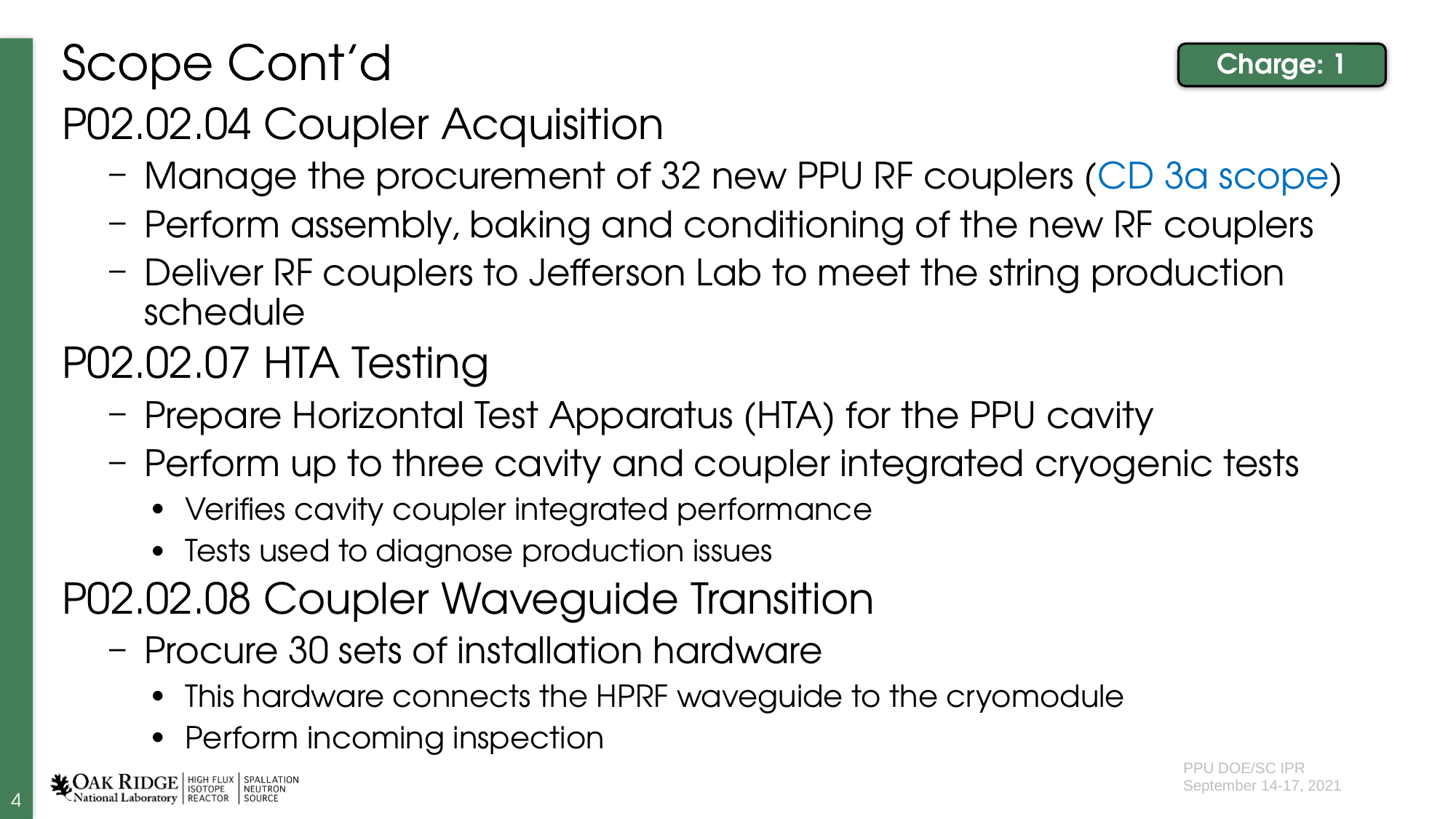

# Scope Cont’d
Charge: 1
P02.02.04 Coupler Acquisition
Manage the procurement of 32 new PPU RF couplers (CD 3a scope)
Perform assembly, baking and conditioning of the new RF couplers
Deliver RF couplers to Jefferson Lab to meet the string production schedule
P02.02.07 HTA Testing
Prepare Horizontal Test Apparatus (HTA) for the PPU cavity
Perform up to three cavity and coupler integrated cryogenic tests
Verifies cavity coupler integrated performance
Tests used to diagnose production issues
P02.02.08 Coupler Waveguide Transition
Procure 30 sets of installation hardware
This hardware connects the HPRF waveguide to the cryomodule
Perform incoming inspection